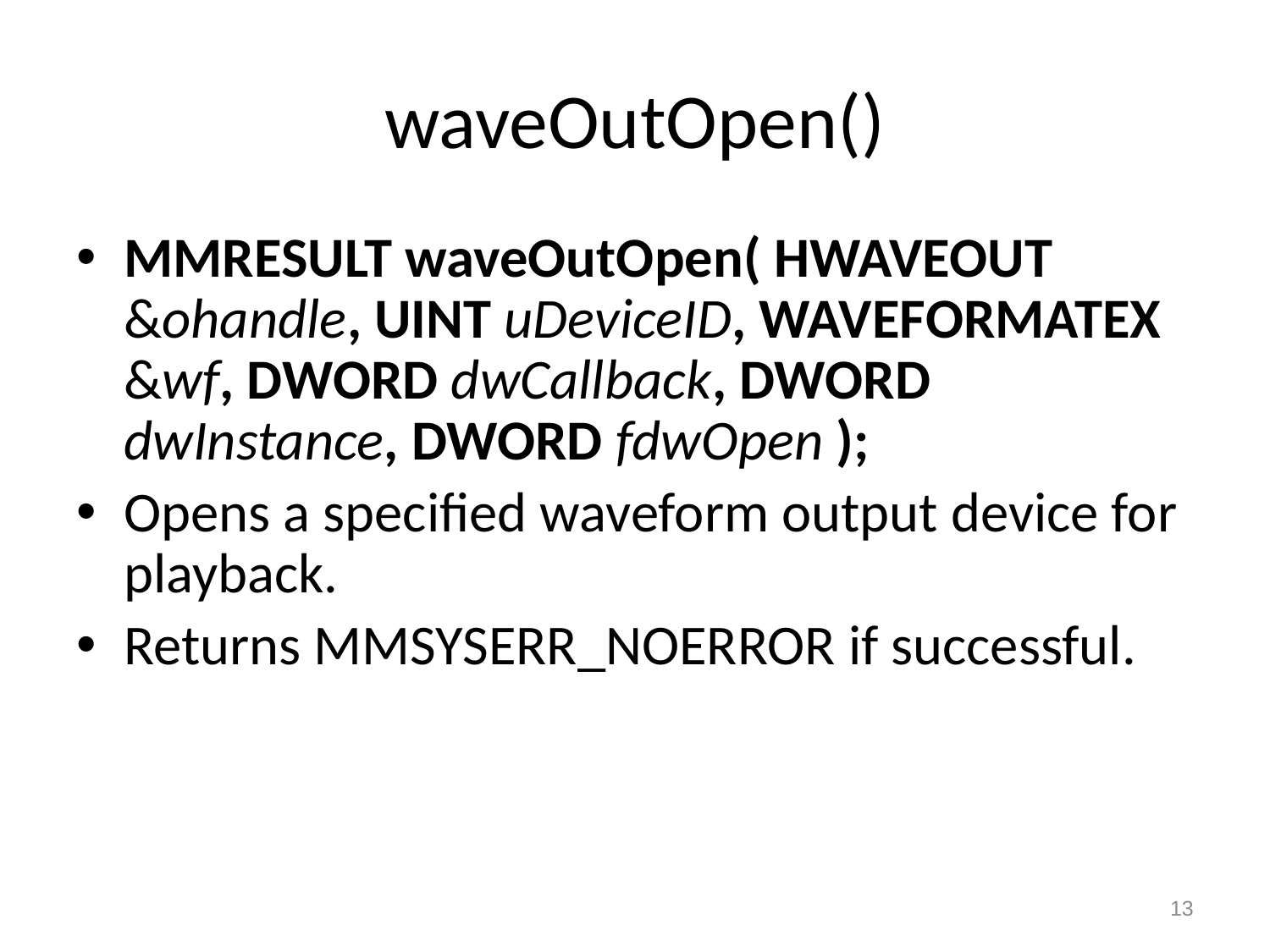

# waveOutOpen()
MMRESULT waveOutOpen( HWAVEOUT &ohandle, UINT uDeviceID, WAVEFORMATEX &wf, DWORD dwCallback, DWORD dwInstance, DWORD fdwOpen );
Opens a specified waveform output device for playback.
Returns MMSYSERR_NOERROR if successful.
13